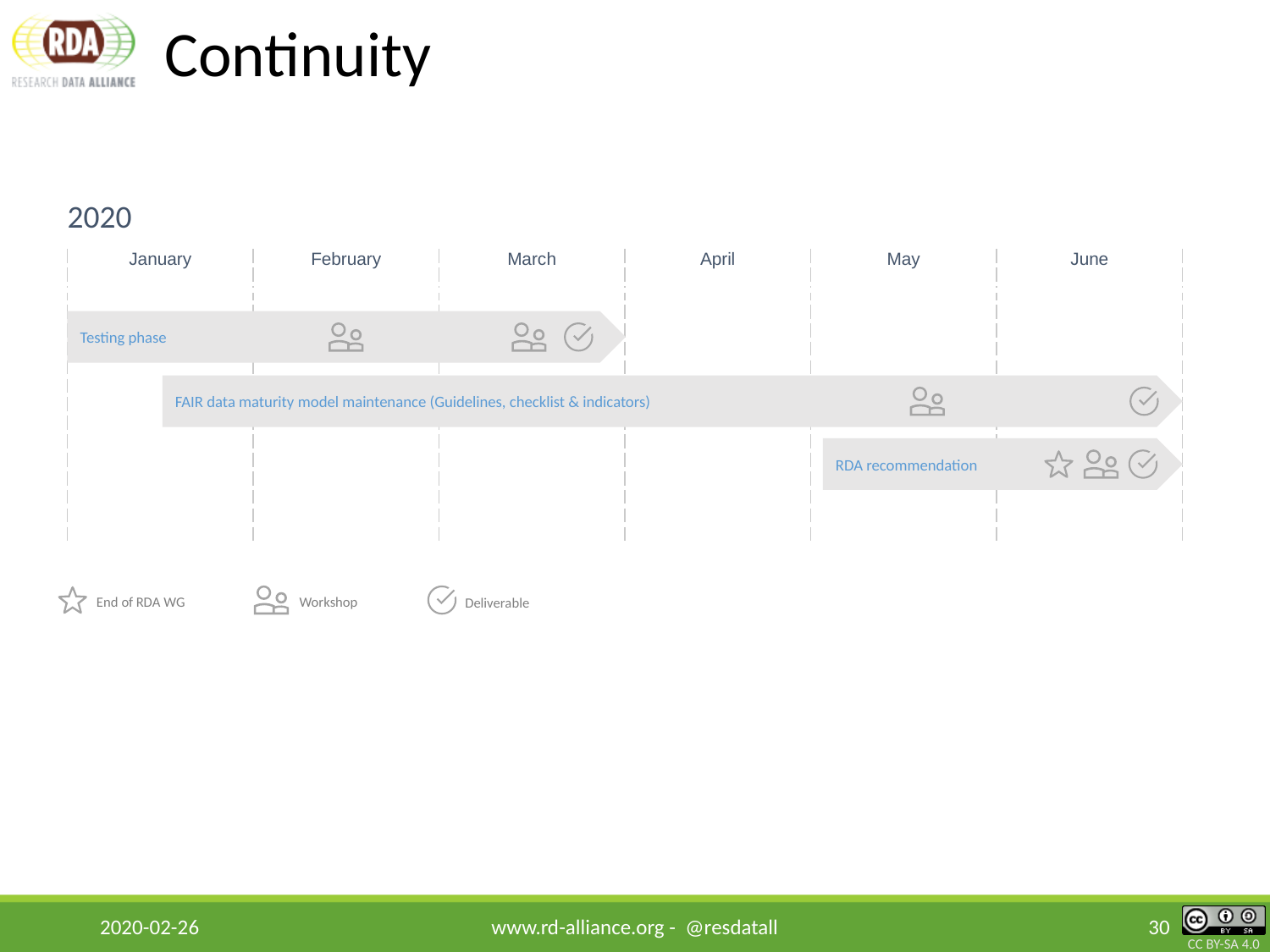

# Continuity
2020
| January | February | March | April | May | June |
| --- | --- | --- | --- | --- | --- |
|  |  |  |  |  |  |
Testing phase

FAIR data maturity model maintenance (Guidelines, checklist & indicators)

RDA recommendation

End of RDA WG
Workshop
Deliverable
2020-02-26
www.rd-alliance.org -  @resdatall
30